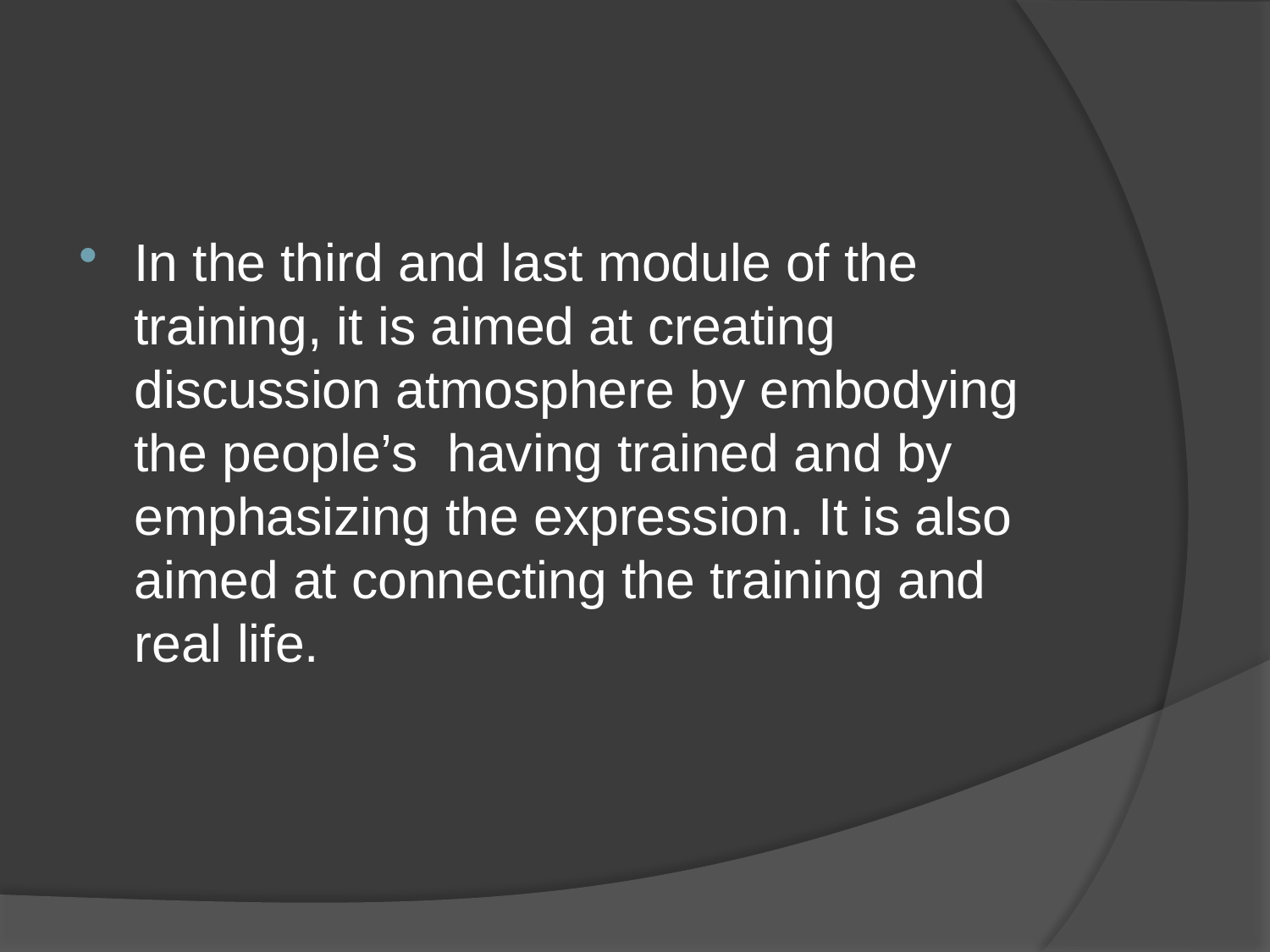

#
In the third and last module of the training, it is aimed at creating discussion atmosphere by embodying the people’s  having trained and by emphasizing the expression. It is also aimed at connecting the training and real life.